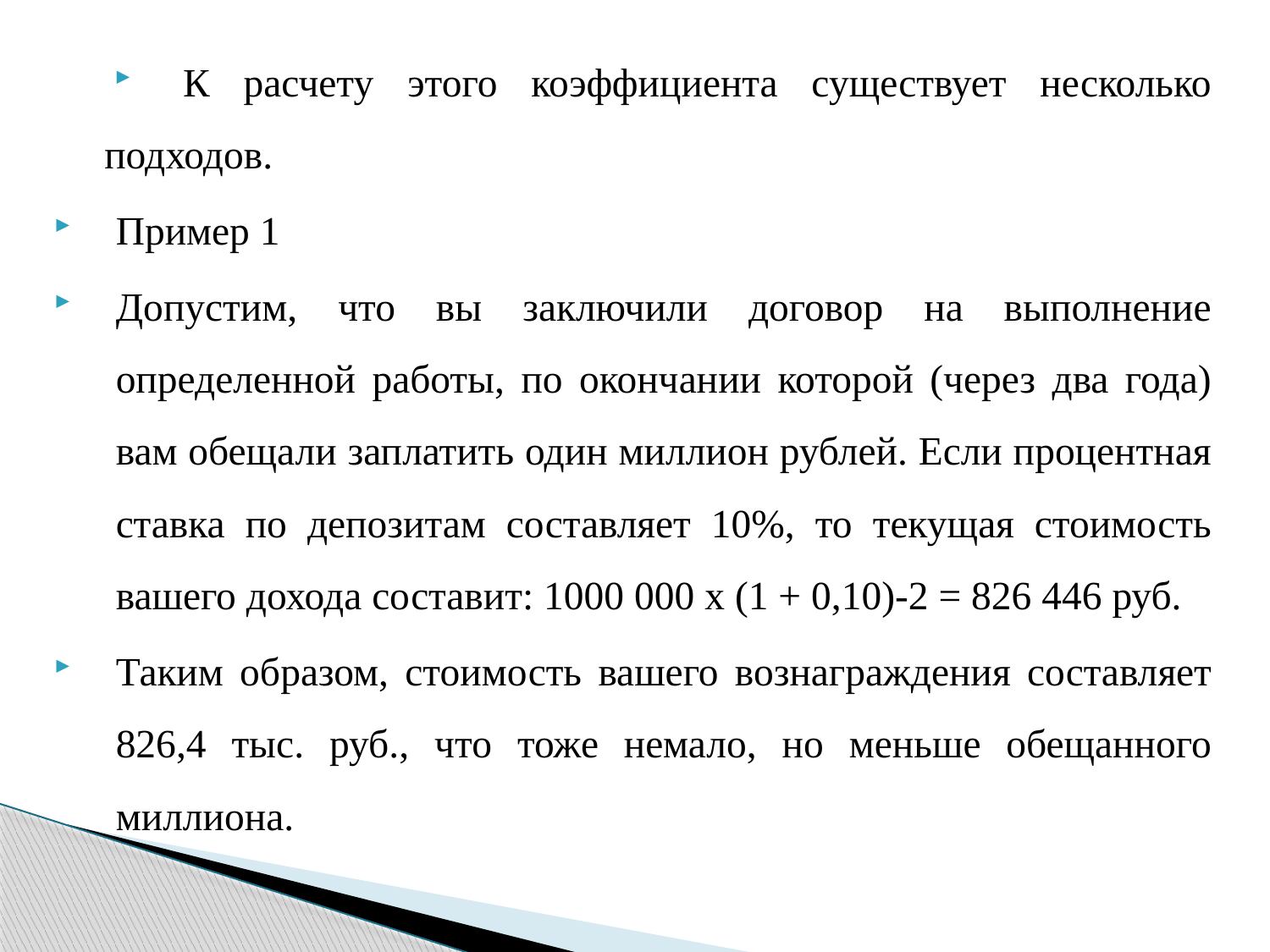

К расчету этого коэффициента существует несколько подходов.
Пример 1
Допустим, что вы заключили договор на выполнение определенной работы, по окончании которой (через два года) вам обещали заплатить один миллион рублей. Если процентная ставка по депозитам составляет 10%, то текущая стоимость вашего дохода составит: 1000 000 х (1 + 0,10)-2 = 826 446 руб.
Таким образом, стоимость вашего вознаграждения составляет 826,4 тыс. руб., что тоже немало, но меньше обещанного миллиона.